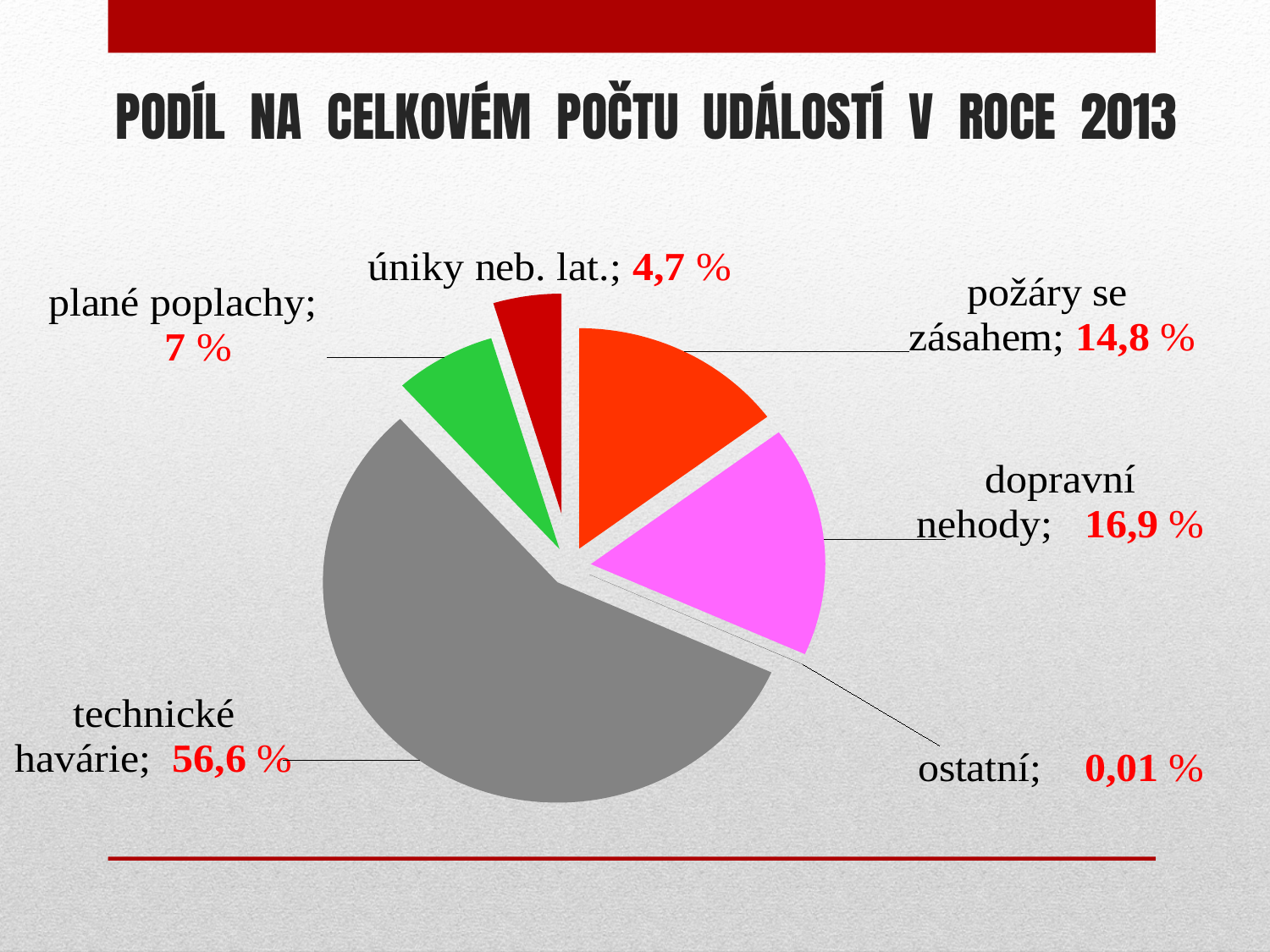

# PODÍL  NA  CELKOVÉM  POČTU  UDÁLOSTÍ  V  ROCE  2013

### Chart

| Category | Podíl na celkovém počtu událostí v roce 2012 |
|---|---|
| požáry (se zásahem JPO) | 14.8 |
| dopravní nehody | 16.9 |
| ostatní | 0.008 |
| technické havárie | 56.6 |
| plané poplachy | 7.0 |
| úniky nebezpečných látek | 4.7 |